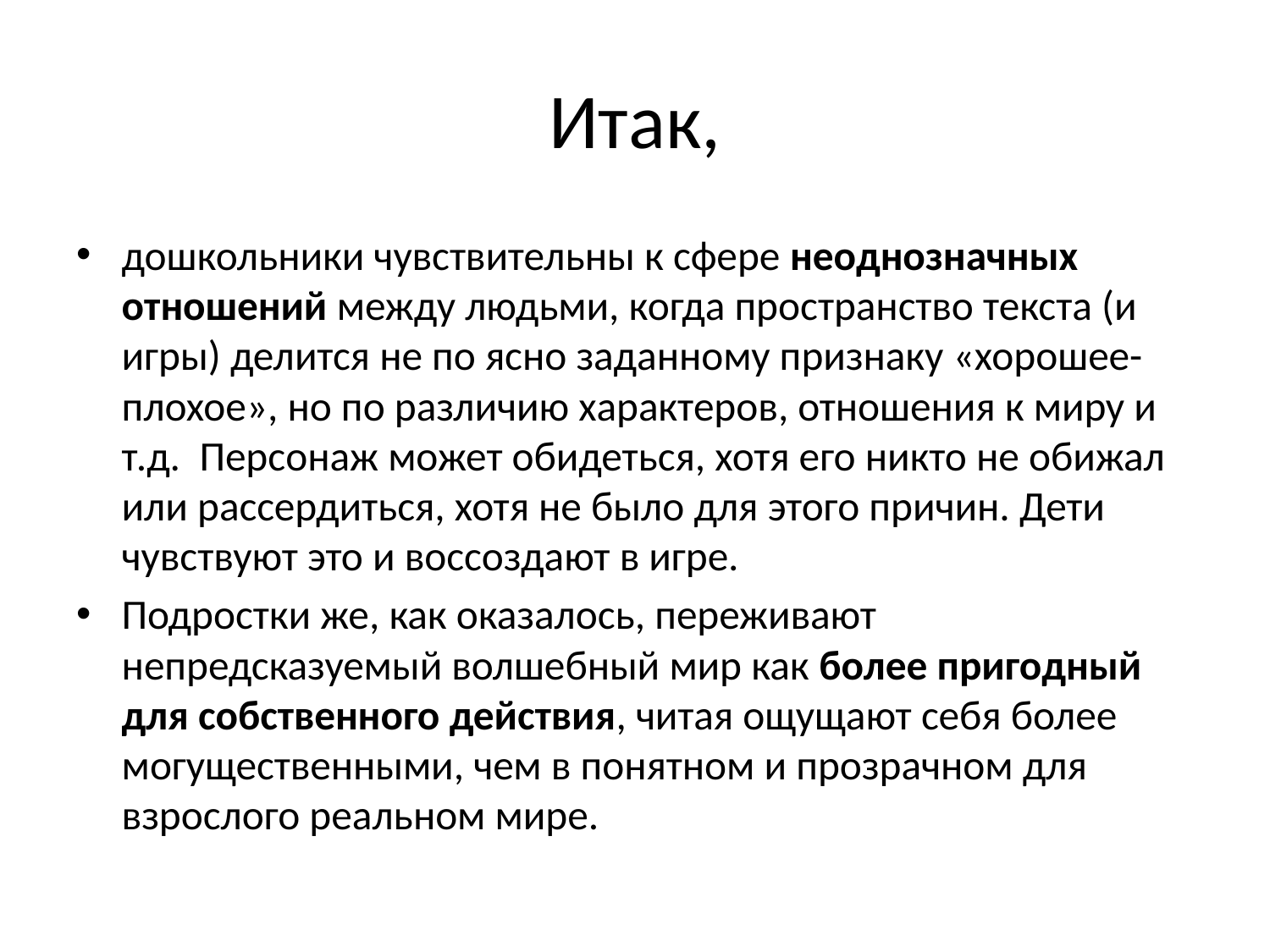

# Итак,
дошкольники чувствительны к сфере неоднозначных отношений между людьми, когда пространство текста (и игры) делится не по ясно заданному признаку «хорошее-плохое», но по различию характеров, отношения к миру и т.д.  Персонаж может обидеться, хотя его никто не обижал или рассердиться, хотя не было для этого причин. Дети чувствуют это и воссоздают в игре.
Подростки же, как оказалось, переживают непредсказуемый волшебный мир как более пригодный для собственного действия, читая ощущают себя более могущественными, чем в понятном и прозрачном для взрослого реальном мире.